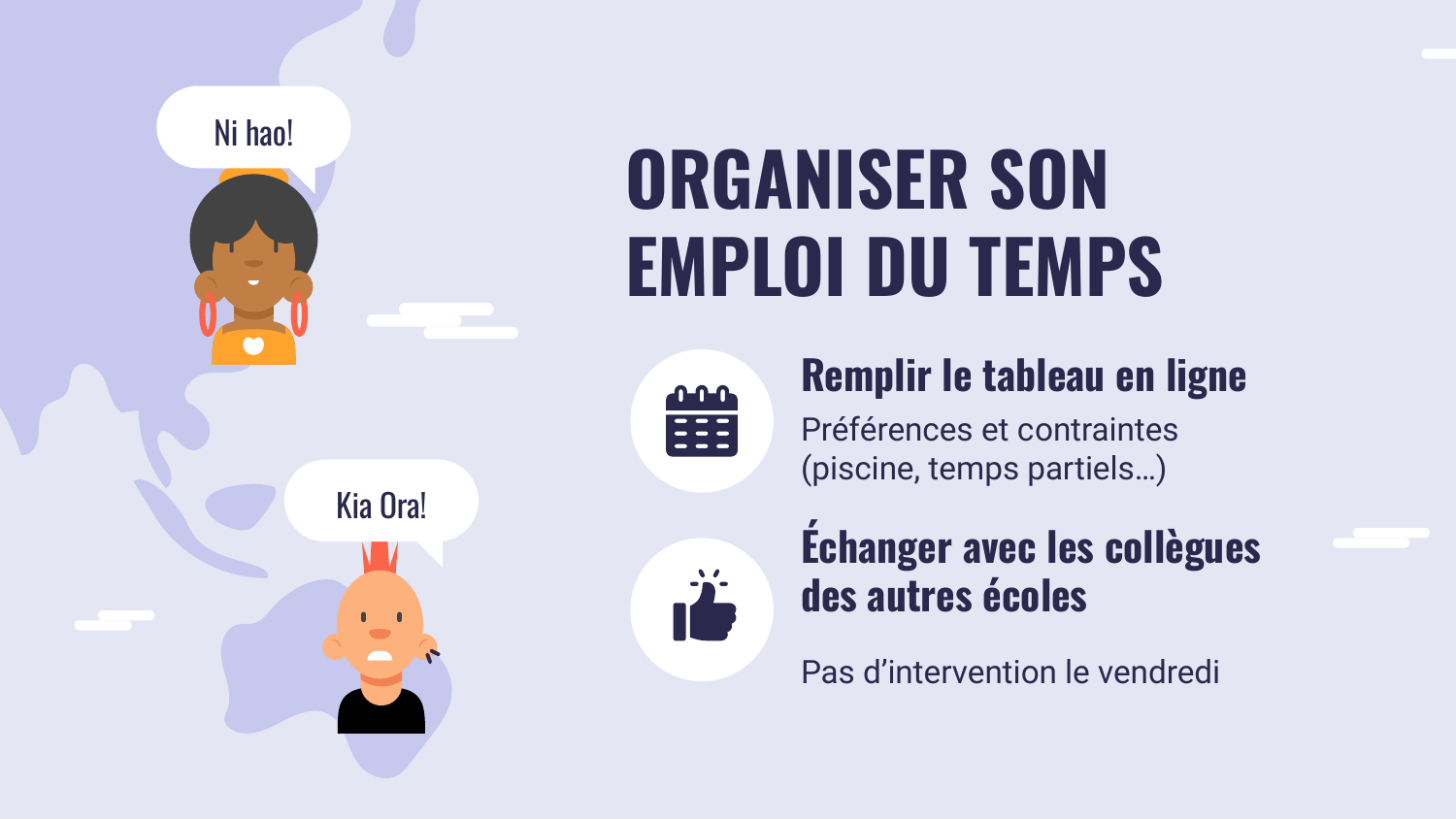

Ni hao!

# ORGANISER SON EMPLOI DU TEMPS
Remplir le tableau en ligne

Préférences et contraintes (piscine, temps partiels…)
Kia Ora!

Échanger avec les collègues des autres écoles

Pas d’intervention le vendredi